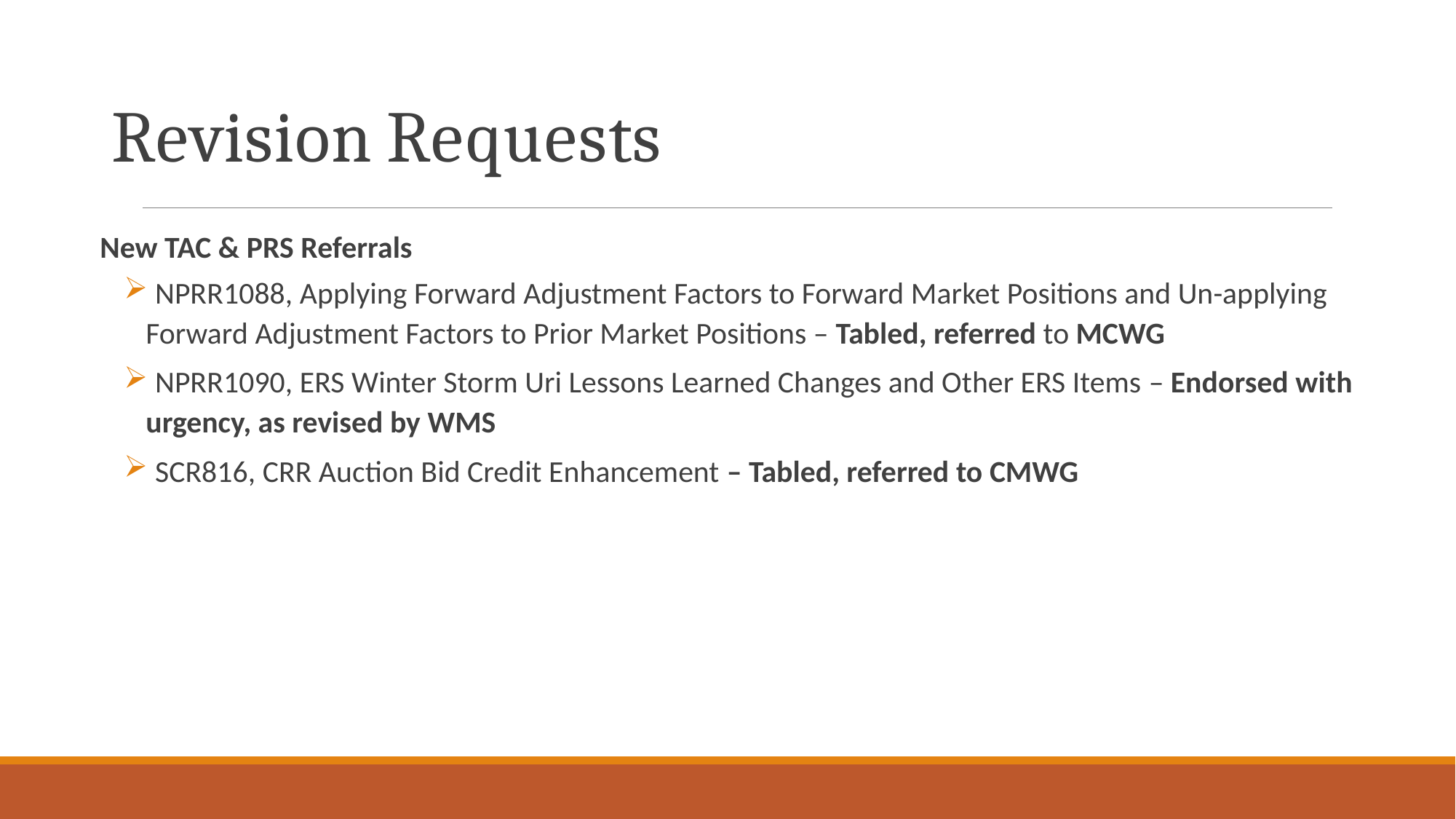

# Revision Requests
New TAC & PRS Referrals
 NPRR1088, Applying Forward Adjustment Factors to Forward Market Positions and Un-applying Forward Adjustment Factors to Prior Market Positions – Tabled, referred to MCWG
 NPRR1090, ERS Winter Storm Uri Lessons Learned Changes and Other ERS Items – Endorsed with urgency, as revised by WMS
 SCR816, CRR Auction Bid Credit Enhancement – Tabled, referred to CMWG